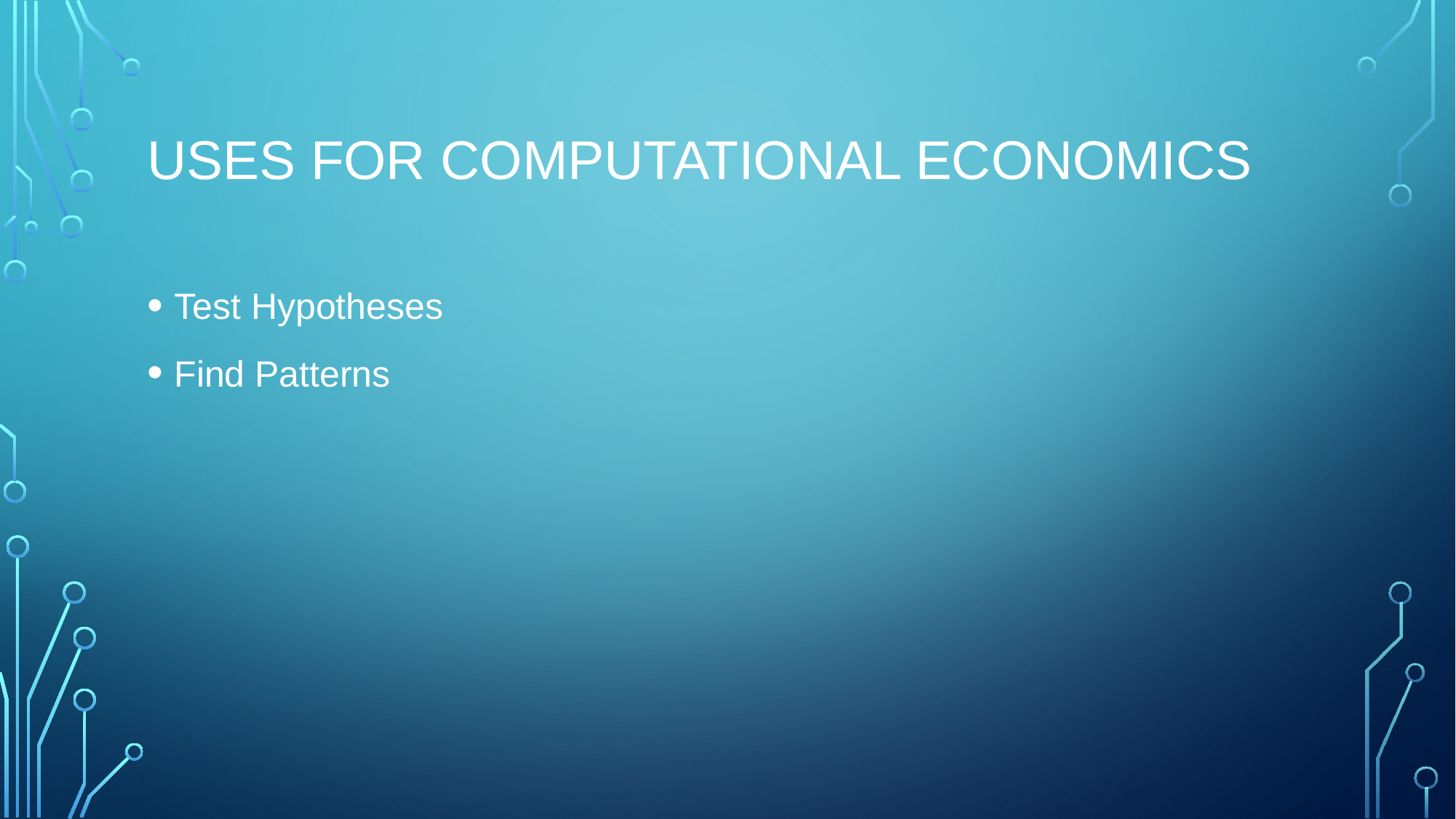

# Uses for Computational Economics
Test Hypotheses
Find Patterns